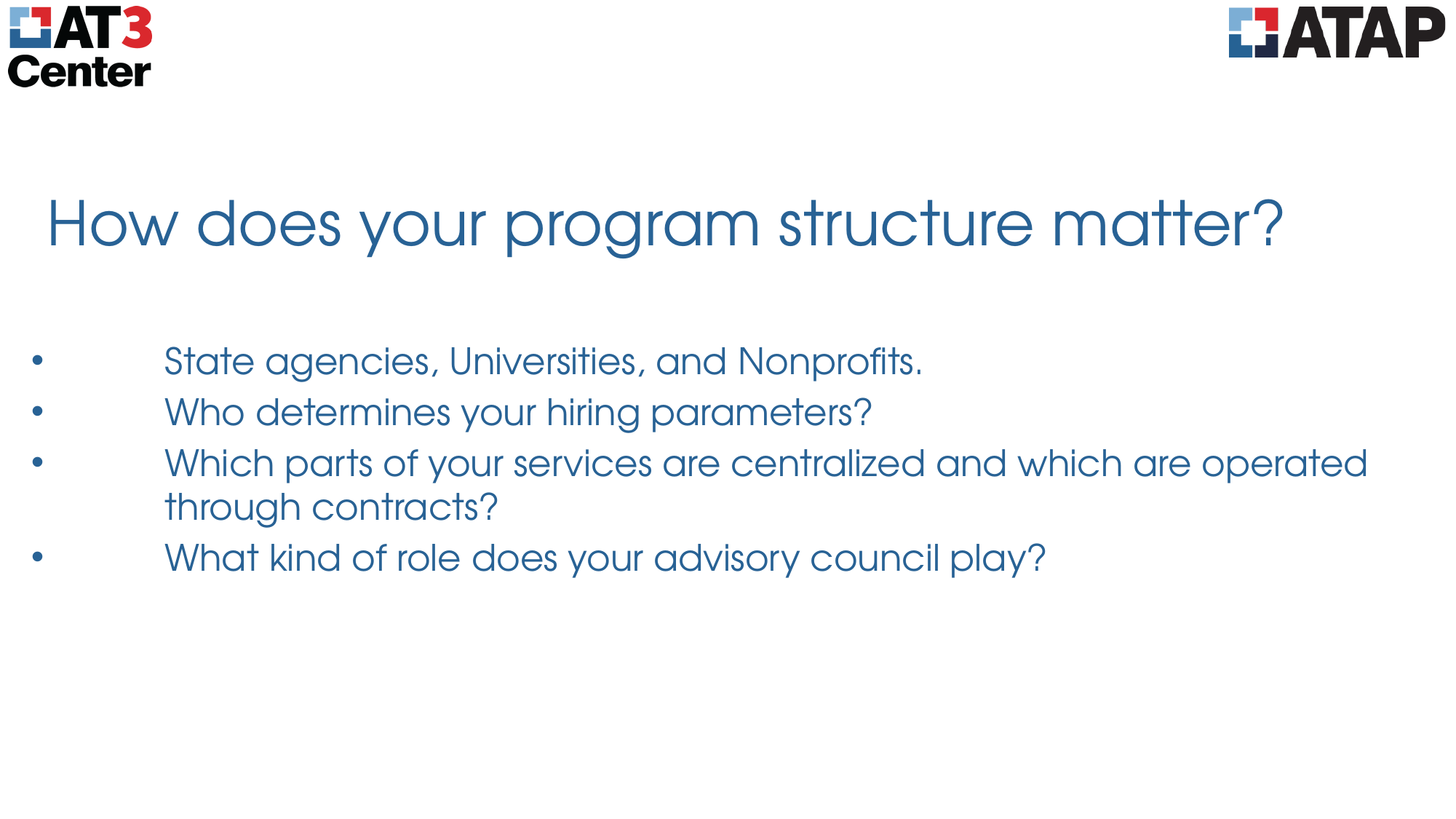

# How does your program structure matter?

	State agencies, Universities, and Nonprofits.
	Who determines your hiring parameters?
	Which parts of your services are centralized and which are operated 	through contracts?
	What kind of role does your advisory council play?